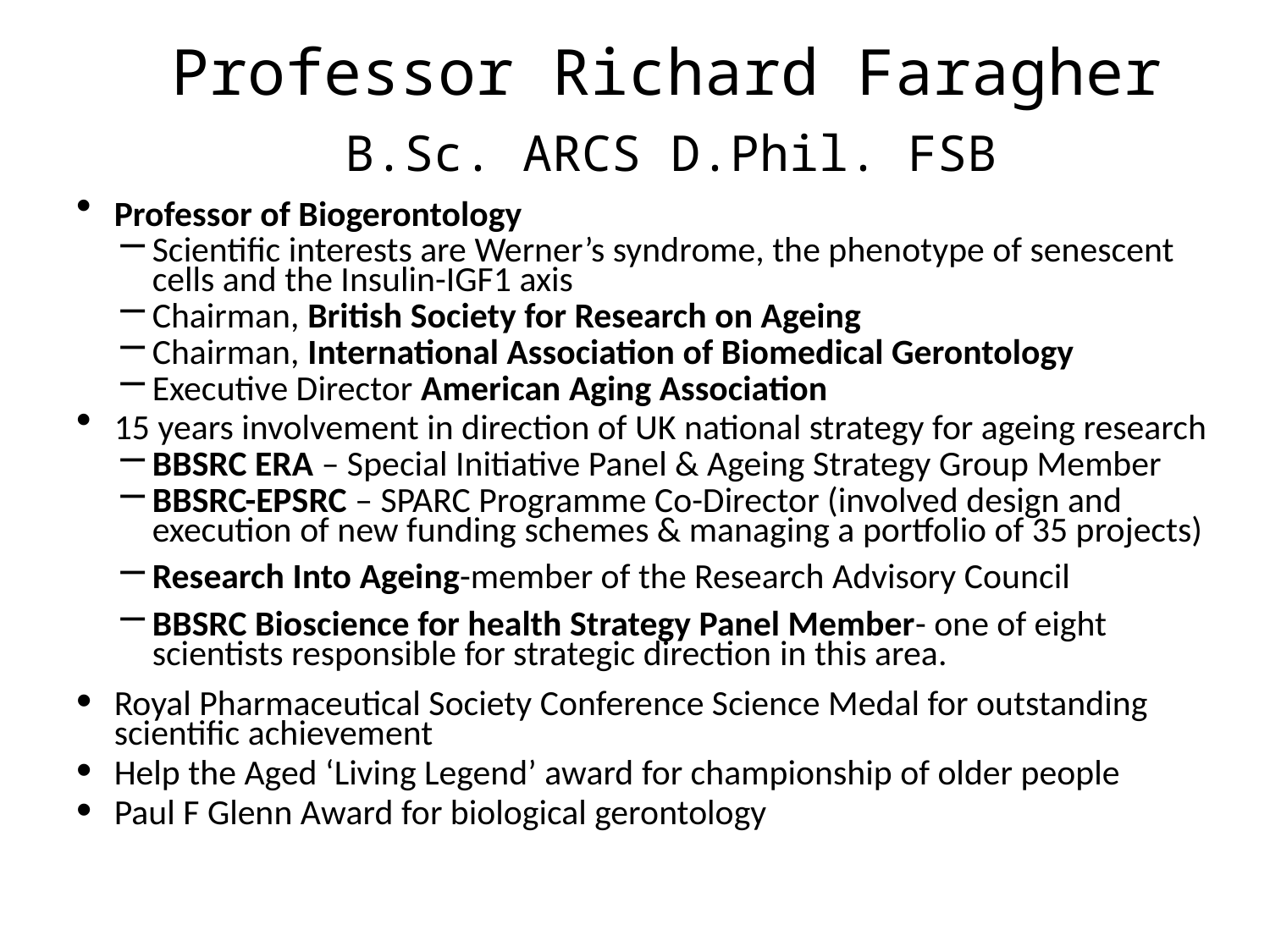

# Professor Richard Faragher B.Sc. ARCS D.Phil. FSB
Professor of Biogerontology
Scientific interests are Werner’s syndrome, the phenotype of senescent cells and the Insulin-IGF1 axis
Chairman, British Society for Research on Ageing
Chairman, International Association of Biomedical Gerontology
Executive Director American Aging Association
15 years involvement in direction of UK national strategy for ageing research
BBSRC ERA – Special Initiative Panel & Ageing Strategy Group Member
BBSRC-EPSRC – SPARC Programme Co-Director (involved design and execution of new funding schemes & managing a portfolio of 35 projects)
Research Into Ageing-member of the Research Advisory Council
BBSRC Bioscience for health Strategy Panel Member- one of eight scientists responsible for strategic direction in this area.
Royal Pharmaceutical Society Conference Science Medal for outstanding scientific achievement
Help the Aged ‘Living Legend’ award for championship of older people
Paul F Glenn Award for biological gerontology